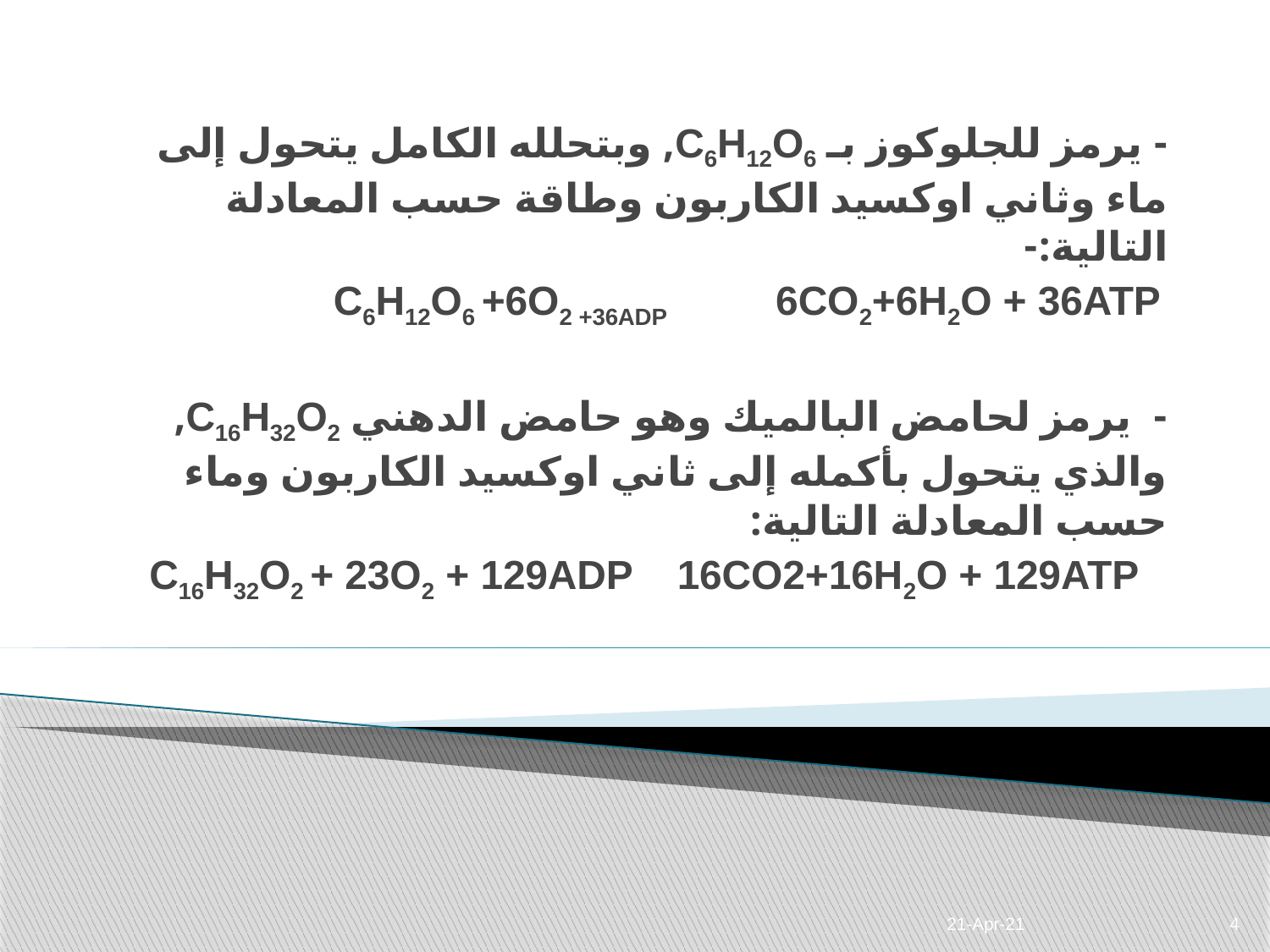

- يرمز للجلوكوز بـ C6H12O6, وبتحلله الكامل يتحول إلى ماء وثاني اوكسيد الكاربون وطاقة حسب المعادلة التالية:-
C6H12O6 +6O2 +36ADP           6CO2+6H2O + 36ATP

-  يرمز لحامض البالميك وهو حامض الدهني C16H32O2, والذي يتحول بأكمله إلى ثاني اوكسيد الكاربون وماء حسب المعادلة التالية:
C16H32O2 + 23O2 + 129ADP    16CO2+16H2O + 129ATP

21-Apr-21
4